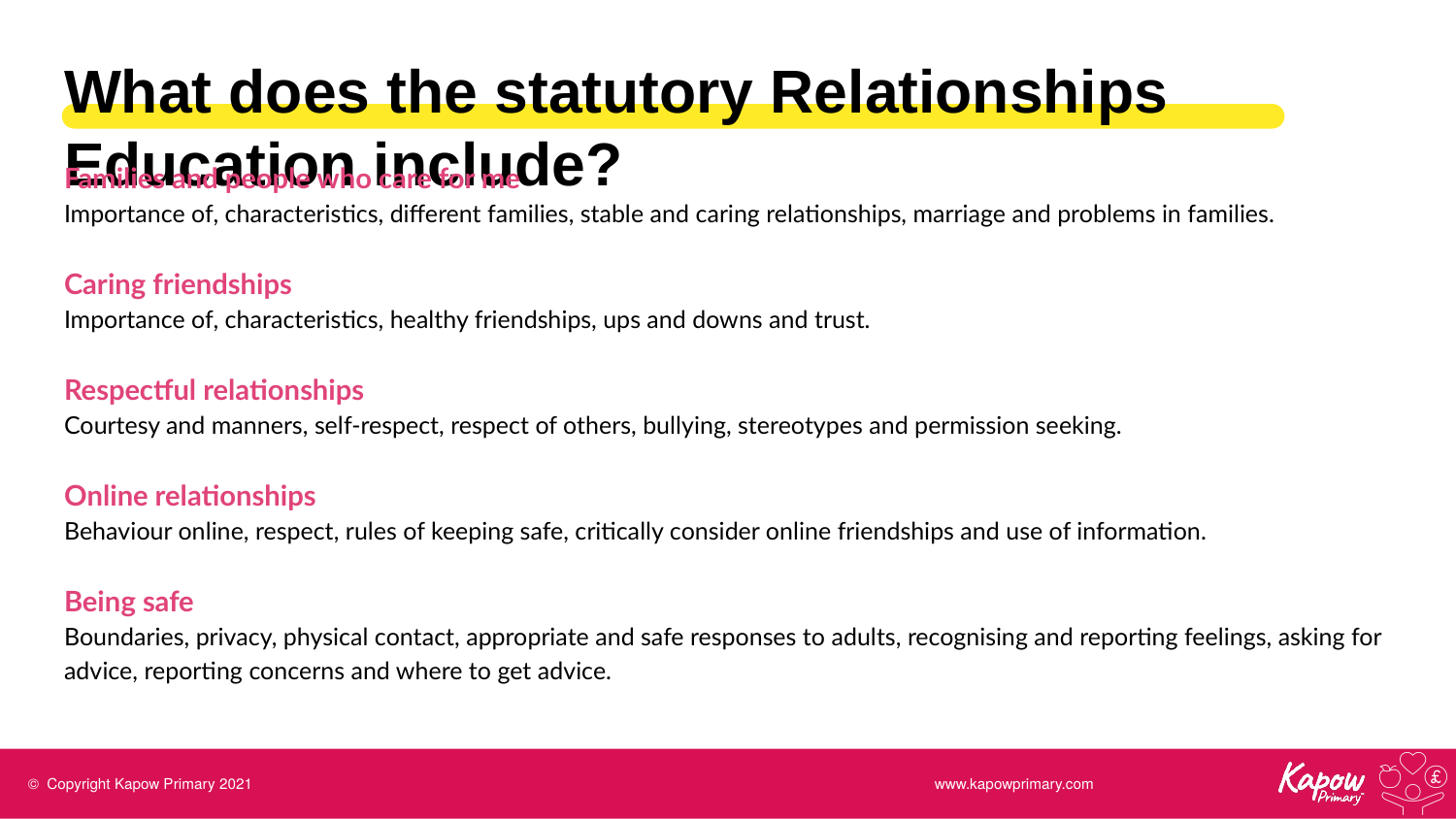

What does the statutory Relationships Education include?

Families and people who care for me
Importance of, characteristics, different families, stable and caring relationships, marriage and problems in families.

Caring friendships
Importance of, characteristics, healthy friendships, ups and downs and trust.

Respectful relationships
Courtesy and manners, self-respect, respect of others, bullying, stereotypes and permission seeking.

Online relationships
Behaviour online, respect, rules of keeping safe, critically consider online friendships and use of information.

Being safe
Boundaries, privacy, physical contact, appropriate and safe responses to adults, recognising and reporting feelings, asking for advice, reporting concerns and where to get advice.